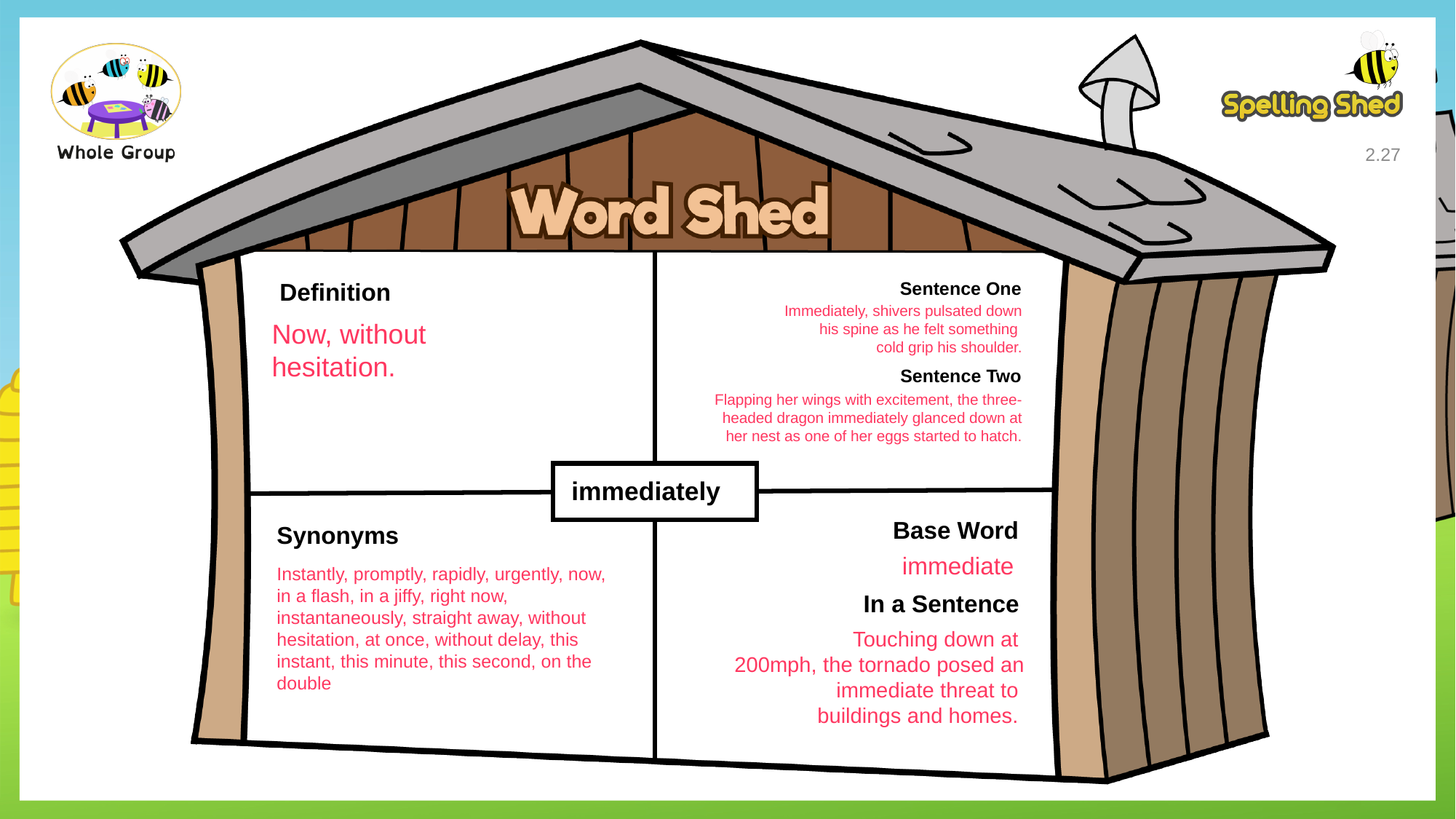

2.27
Sentence One
Definition
Immediately, shivers pulsated down
 his spine as he felt something
cold grip his shoulder.
Now, without hesitation.

Sentence Two
Flapping her wings with excitement, the three-headed dragon immediately glanced down at her nest as one of her eggs started to hatch.
immediately
Base Word
Synonyms
immediate
Instantly, promptly, rapidly, urgently, now, in a flash, in a jiffy, right now, instantaneously, straight away, without hesitation, at once, without delay, this instant, this minute, this second, on the double
In a Sentence
Touching down at
200mph, the tornado posed an immediate threat to
buildings and homes.